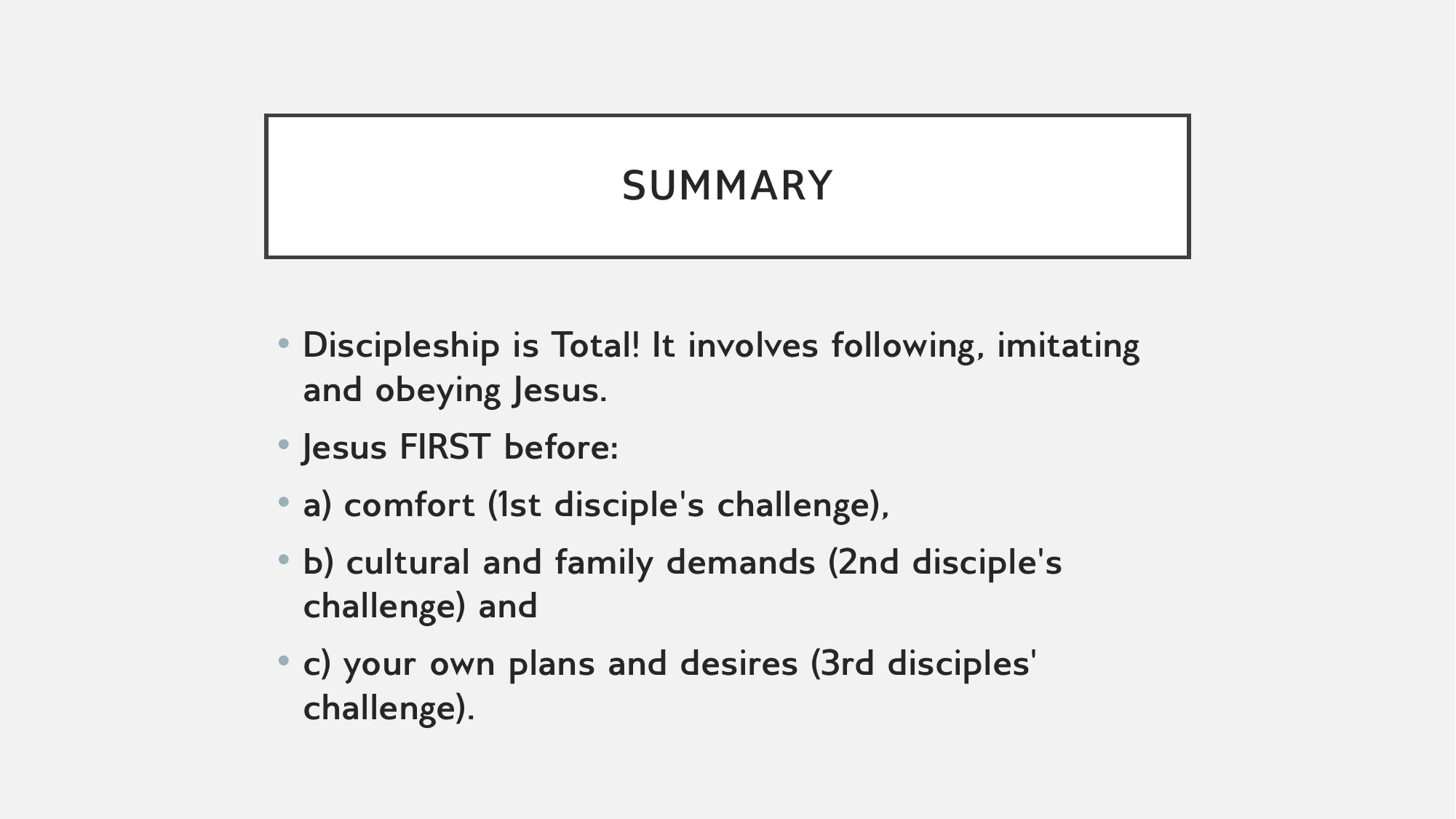

# Summary
Discipleship is Total! It involves following, imitating and obeying Jesus.
Jesus FIRST before:
a) comfort (1st disciple's challenge),
b) cultural and family demands (2nd disciple's challenge) and
c) your own plans and desires (3rd disciples' challenge).